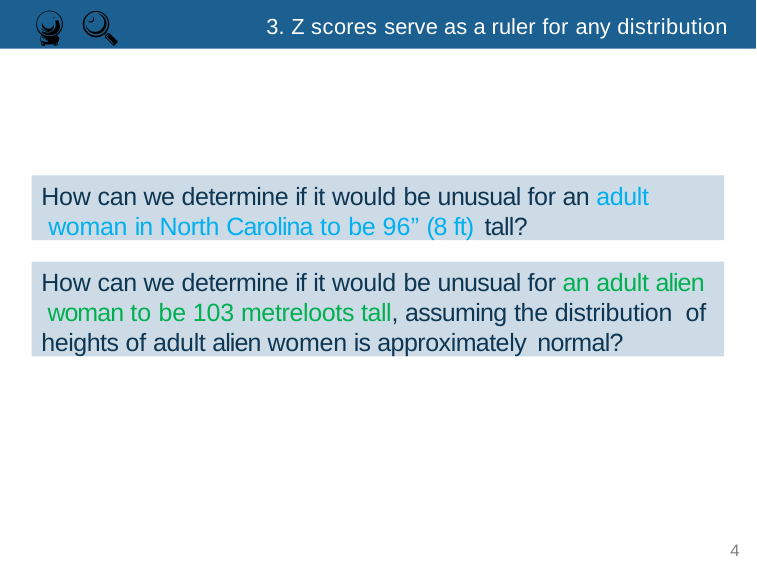

🔮  🔍
# 3. Z scores serve as a ruler for any distribution
How can we determine if it would be unusual for an adult  woman in North Carolina to be 96” (8 ft) tall?
How can we determine if it would be unusual for an adult alien  woman to be 103 metreloots tall, assuming the distribution  of heights of adult alien women is approximately normal?
4